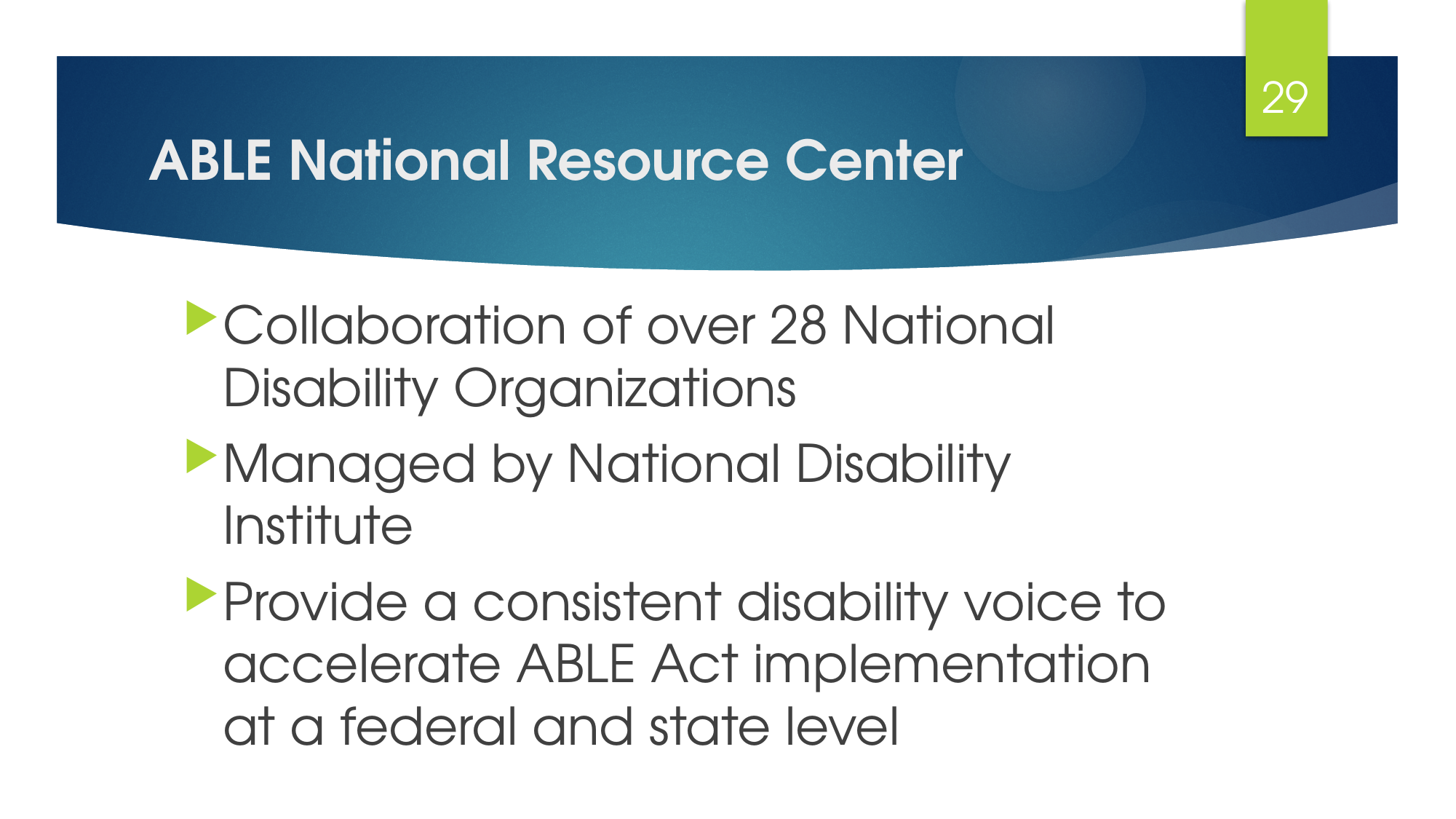

29
# ABLE National Resource Center
Collaboration of over 28 National Disability Organizations
Managed by National Disability Institute
Provide a consistent disability voice to accelerate ABLE Act implementation at a federal and state level